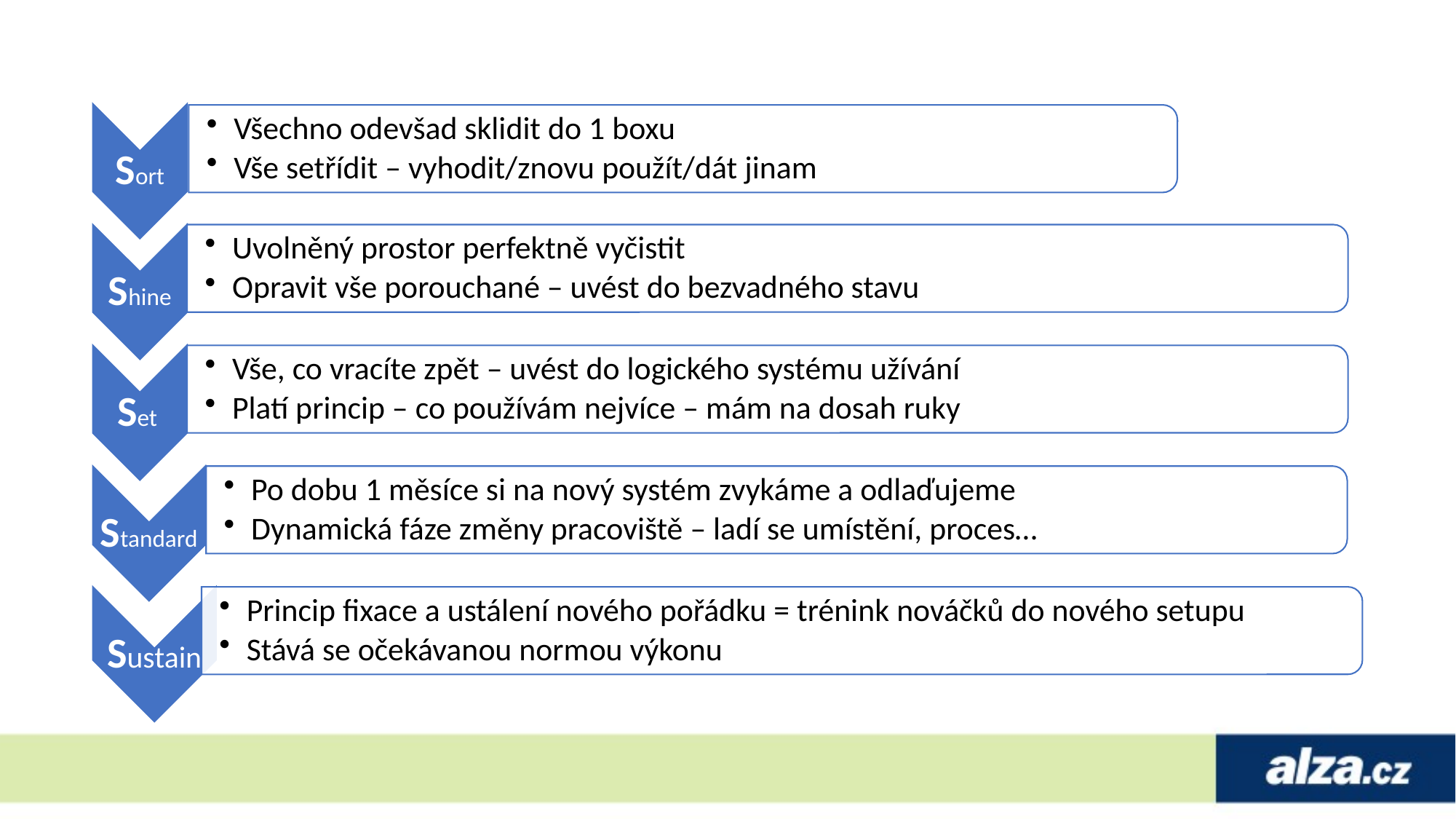

Sort
Všechno odevšad sklidit do 1 boxu
Vše setřídit – vyhodit/znovu použít/dát jinam
Shine
Uvolněný prostor perfektně vyčistit
Opravit vše porouchané – uvést do bezvadného stavu
Set
Vše, co vracíte zpět – uvést do logického systému užívání
Platí princip – co používám nejvíce – mám na dosah ruky
Standard
Po dobu 1 měsíce si na nový systém zvykáme a odlaďujeme
Dynamická fáze změny pracoviště – ladí se umístění, proces…
Sustain
Princip fixace a ustálení nového pořádku = trénink nováčků do nového setupu
Stává se očekávanou normou výkonu